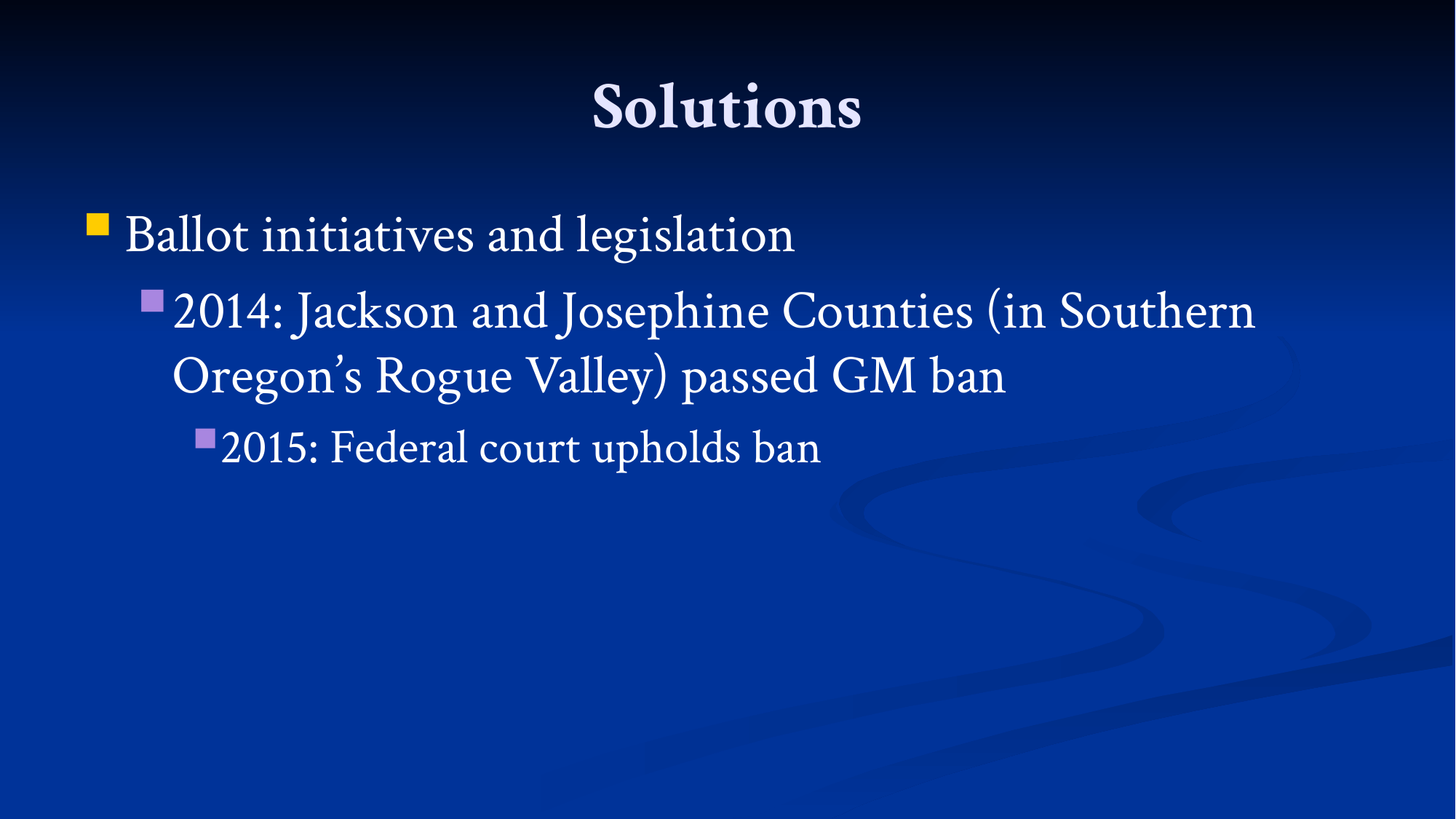

# Solutions
Ballot initiatives and legislation
2014: Jackson and Josephine Counties (in Southern Oregon’s Rogue Valley) passed GM ban
2015: Federal court upholds ban